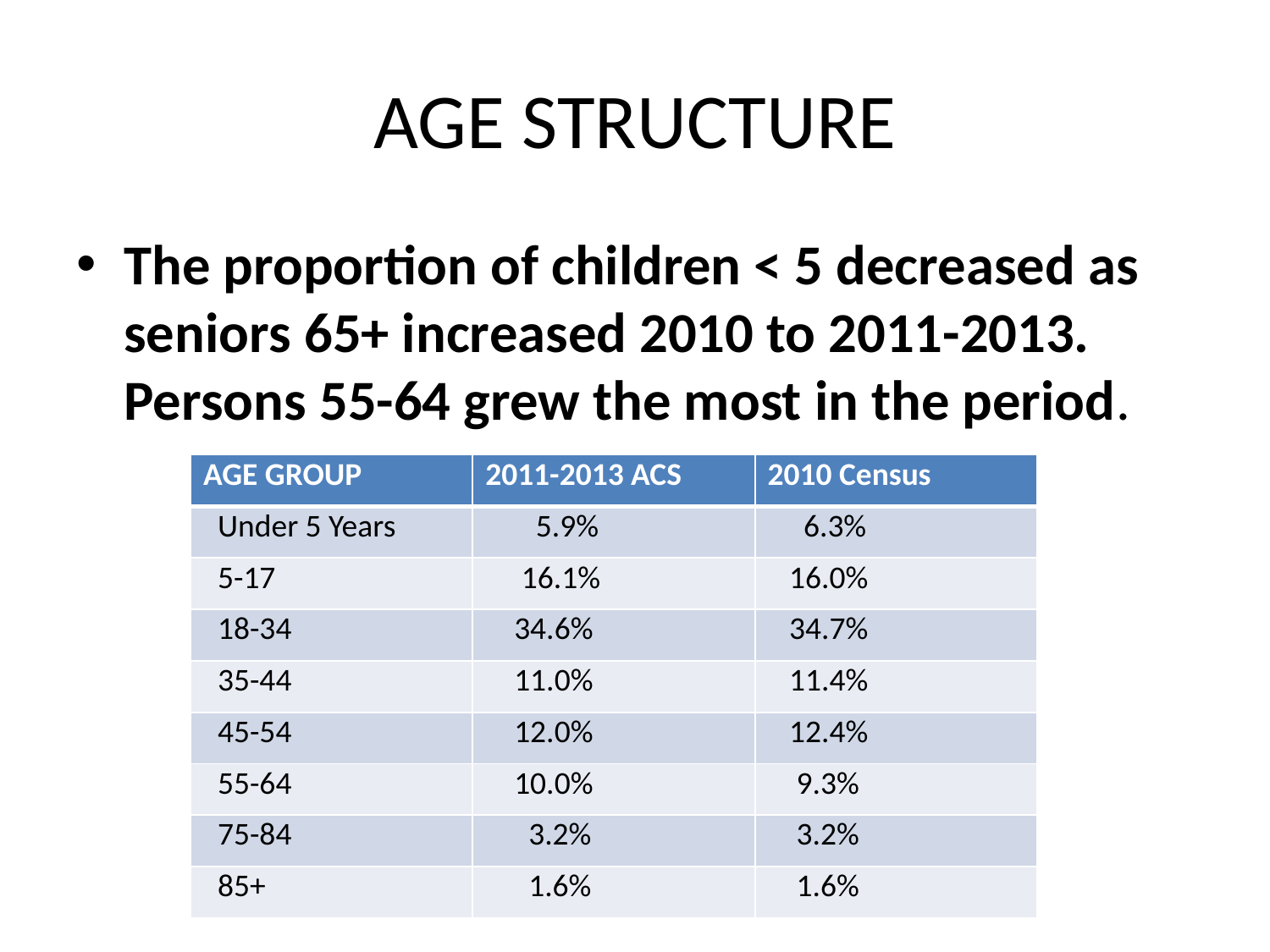

# AGE STRUCTURE
The proportion of children < 5 decreased as  seniors 65+ increased 2010 to 2011-2013. Persons 55-64 grew the most in the period.
| AGE GROUP | 2011-2013 ACS | 2010 Census |
| --- | --- | --- |
| Under 5 Years | 5.9% | 6.3% |
| 5-17 | 16.1% | 16.0% |
| 18-34 | 34.6% | 34.7% |
| 35-44 | 11.0% | 11.4% |
| 45-54 | 12.0% | 12.4% |
| 55-64 | 10.0% | 9.3% |
| 75-84 | 3.2% | 3.2% |
| 85+ | 1.6% | 1.6% |